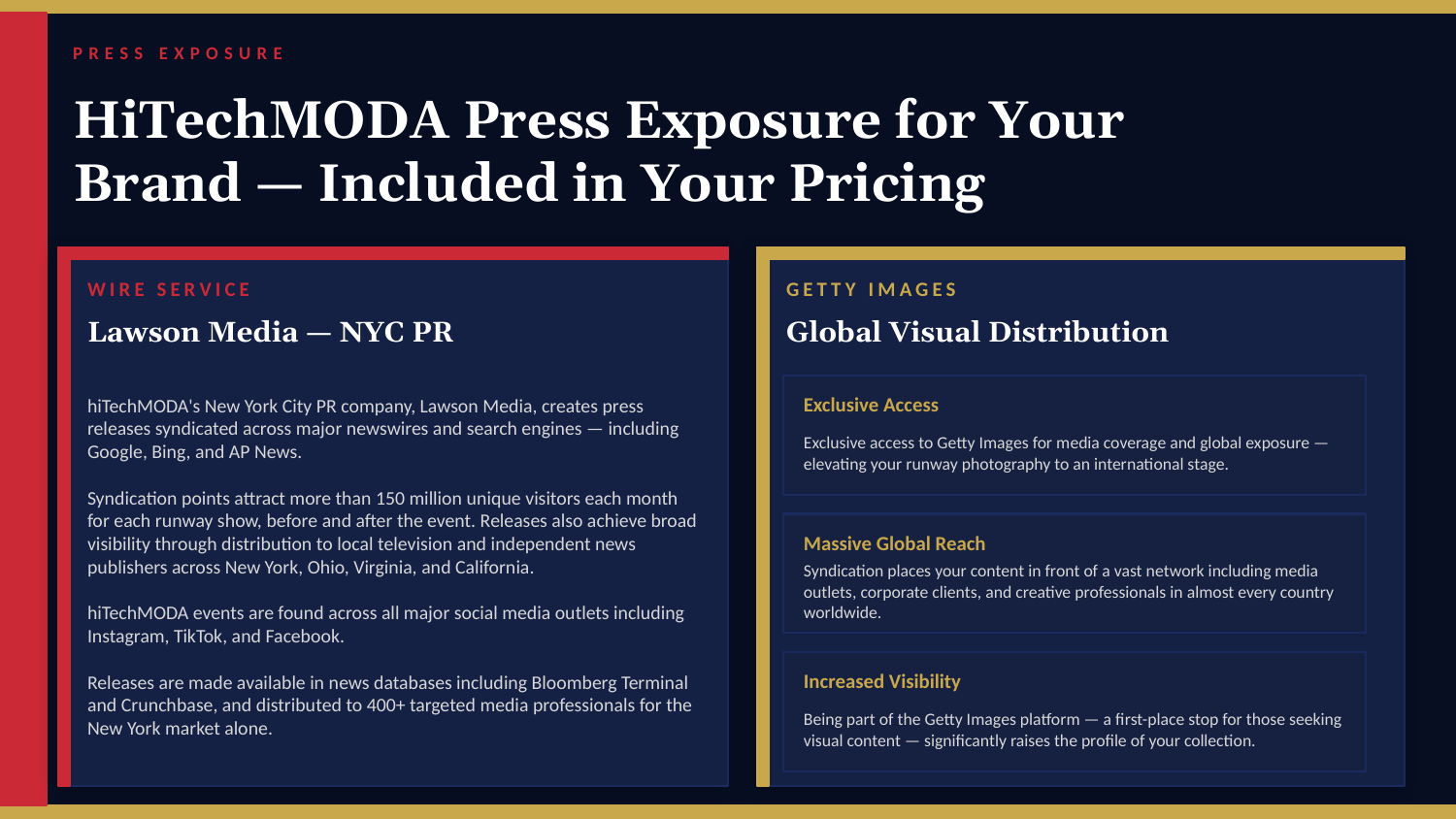

PRESS EXPOSURE
HiTechMODA Press Exposure for Your
Brand — Included in Your Pricing

WIRE SERVICE
GETTY IMAGES
Lawson Media — NYC PR
Global Visual Distribution
hiTechMODA's New York City PR company, Lawson Media, creates press releases syndicated across major newswires and search engines — including Google, Bing, and AP News.

Syndication points attract more than 150 million unique visitors each month for each runway show, before and after the event. Releases also achieve broad visibility through distribution to local television and independent news publishers across New York, Ohio, Virginia, and California.

hiTechMODA events are found across all major social media outlets including Instagram, TikTok, and Facebook.

Releases are made available in news databases including Bloomberg Terminal and Crunchbase, and distributed to 400+ targeted media professionals for the New York market alone.

Exclusive Access
Exclusive access to Getty Images for media coverage and global exposure — elevating your runway photography to an international stage.

Massive Global Reach
Syndication places your content in front of a vast network including media outlets, corporate clients, and creative professionals in almost every country worldwide.

Increased Visibility
Being part of the Getty Images platform — a first-place stop for those seeking visual content — significantly raises the profile of your collection.